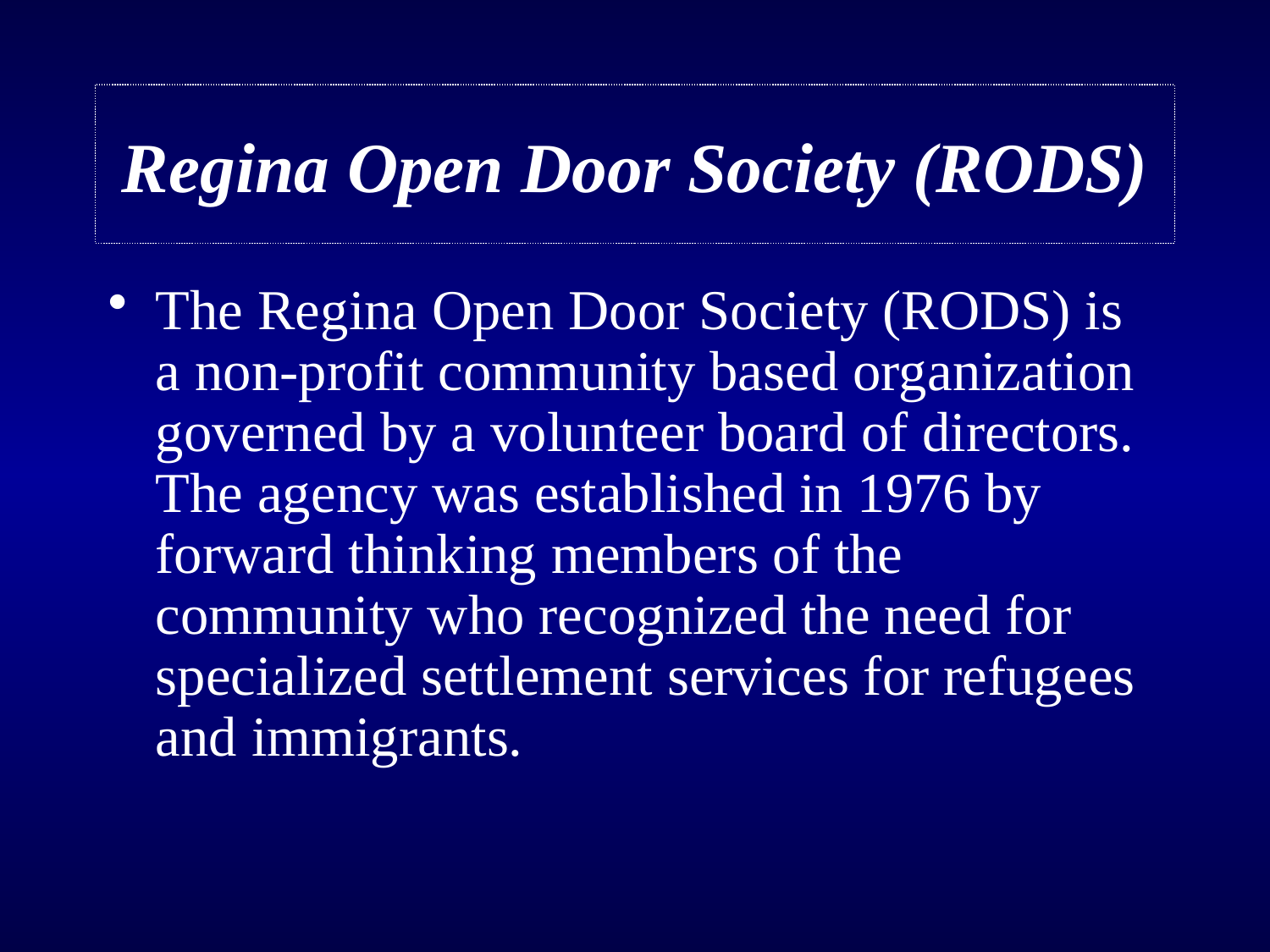

# Regina Open Door Society (RODS)
The Regina Open Door Society (RODS) is a non-profit community based organization governed by a volunteer board of directors.  The agency was established in 1976 by forward thinking members of the community who recognized the need for specialized settlement services for refugees and immigrants.